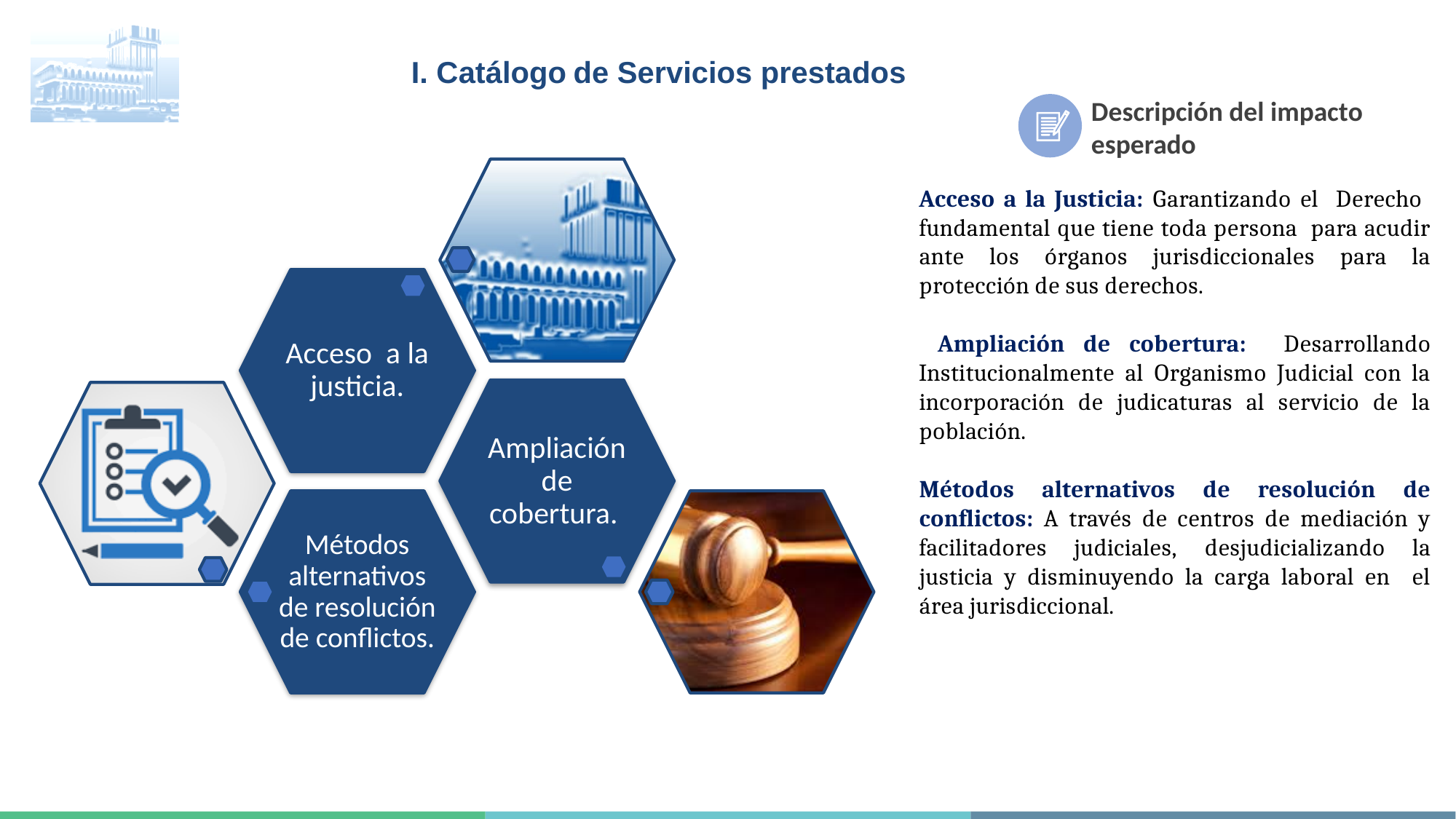

# I. Catálogo de Servicios prestados
Descripción del impacto esperado

Métodos alternativos de resolución de conflictos.
Ampliación de cobertura.
Acceso  a la justicia.
Acceso a la Justicia: Garantizando el  Derecho  fundamental que tiene toda persona  para acudir ante los órganos jurisdiccionales para la protección de sus derechos.

 Ampliación de cobertura:  Desarrollando Institucionalmente al Organismo Judicial con la incorporación de judicaturas al servicio de la población.

Métodos alternativos de resolución de conflictos: A través de centros de mediación y facilitadores judiciales, desjudicializando la justicia y disminuyendo la carga laboral en  el área jurisdiccional.

INDIRECTOS